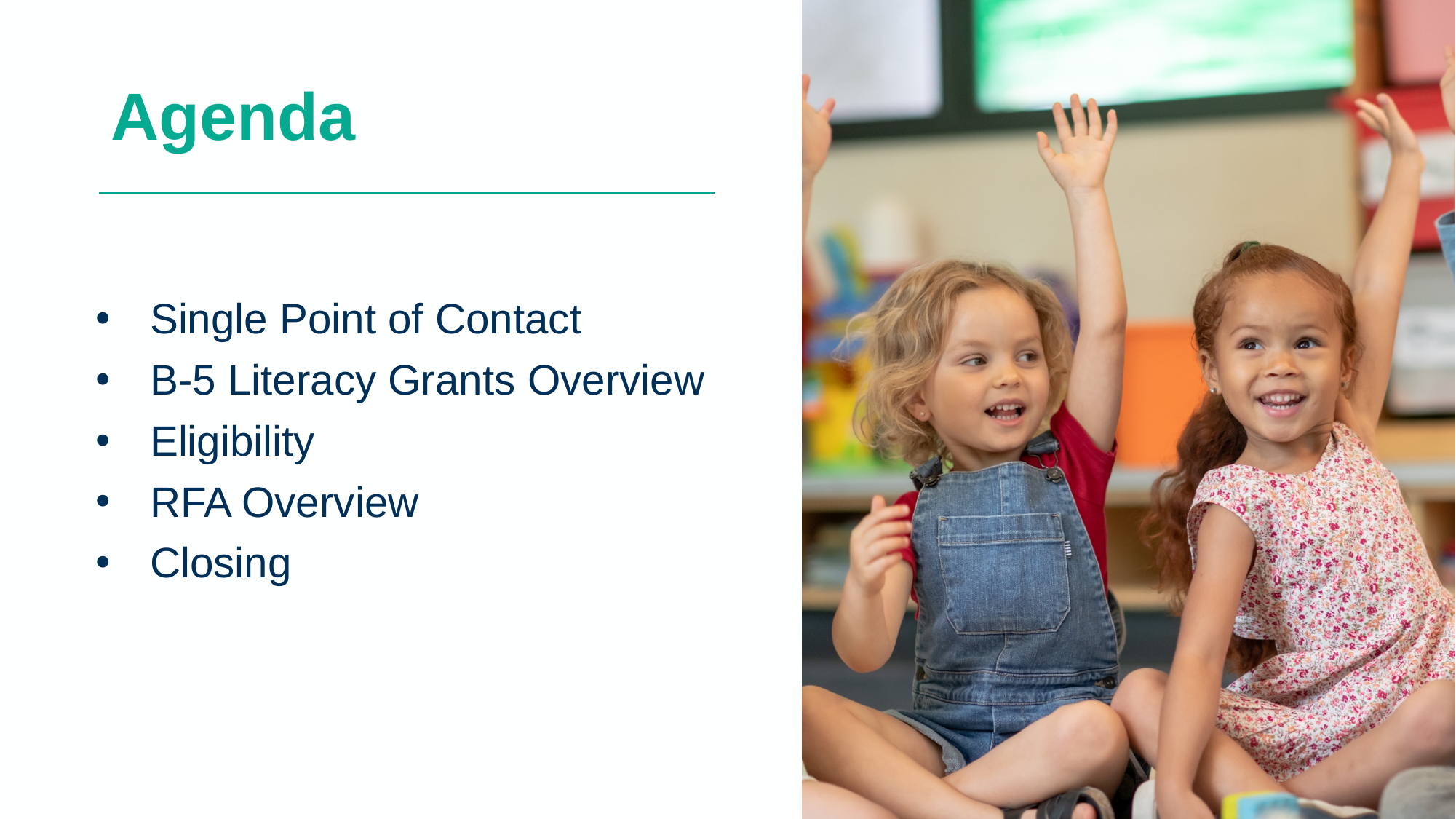

# Agenda
Single Point of Contact
B-5 Literacy Grants Overview
Eligibility
RFA Overview
Closing